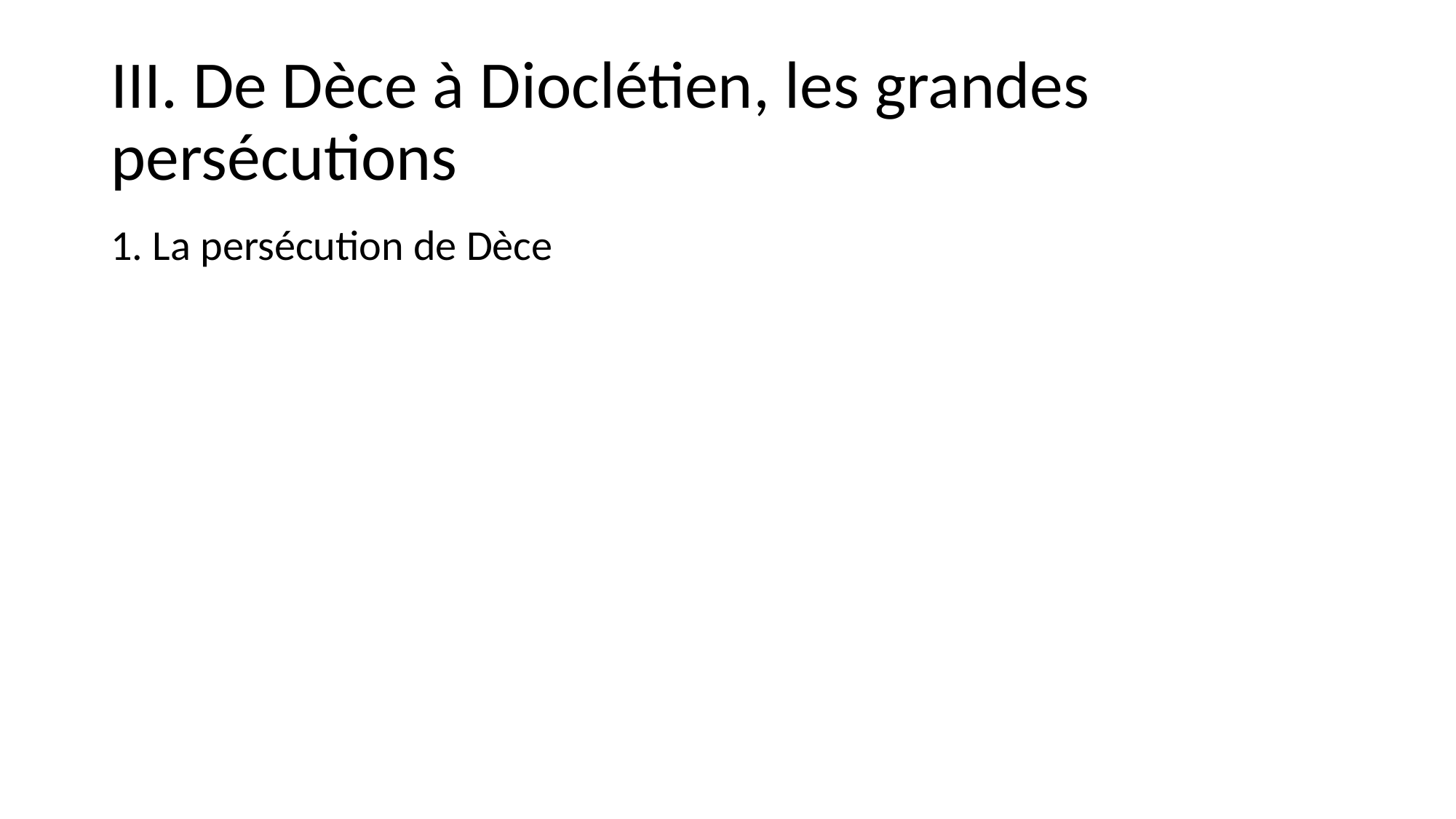

# III. De Dèce à Dioclétien, les grandes persécutions
1. La persécution de Dèce